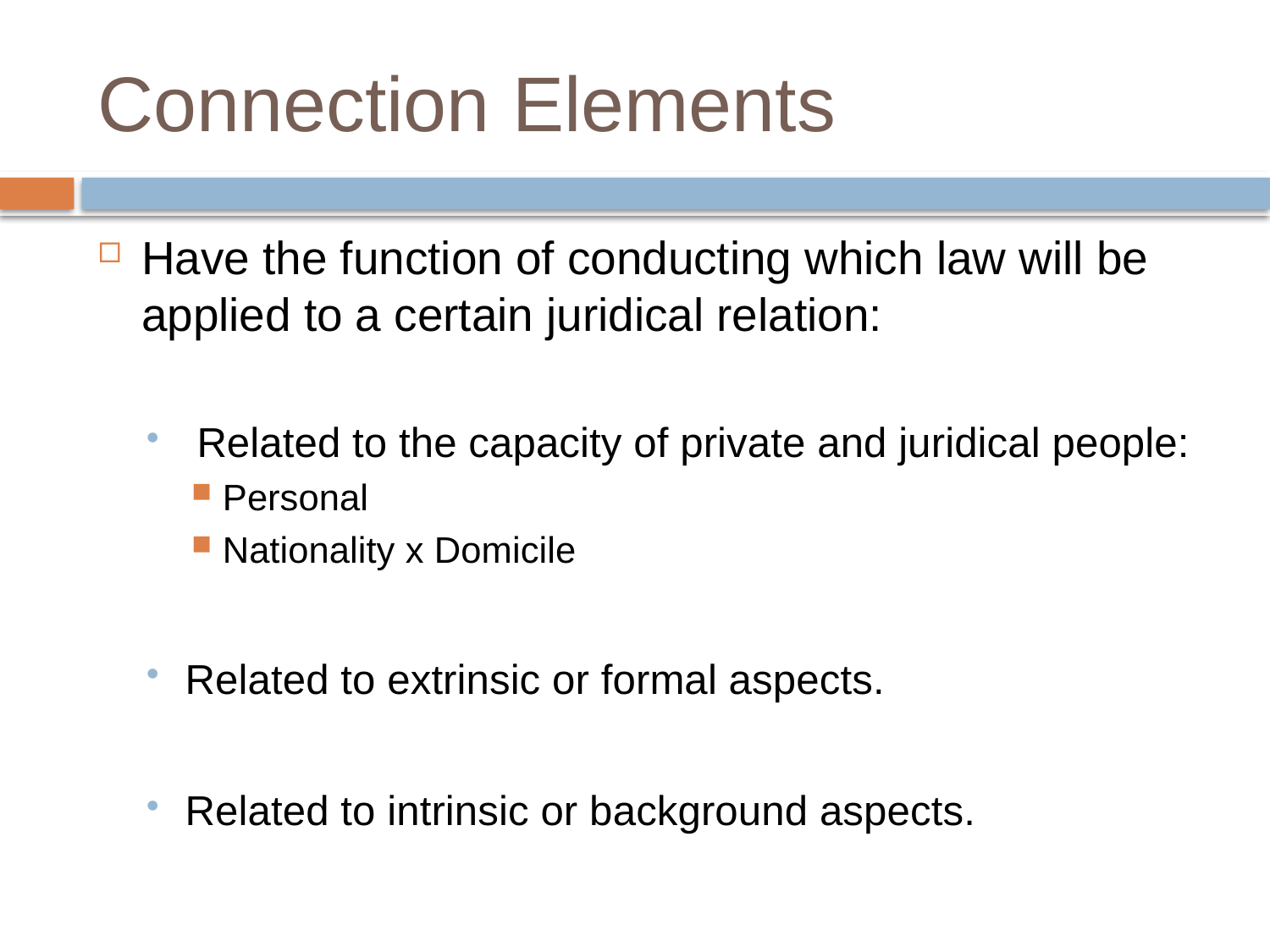

# Connection Elements
Have the function of conducting which law will be applied to a certain juridical relation:

 Related to the capacity of private and juridical people:
Personal
Nationality x Domicile

Related to extrinsic or formal aspects.

Related to intrinsic or background aspects.